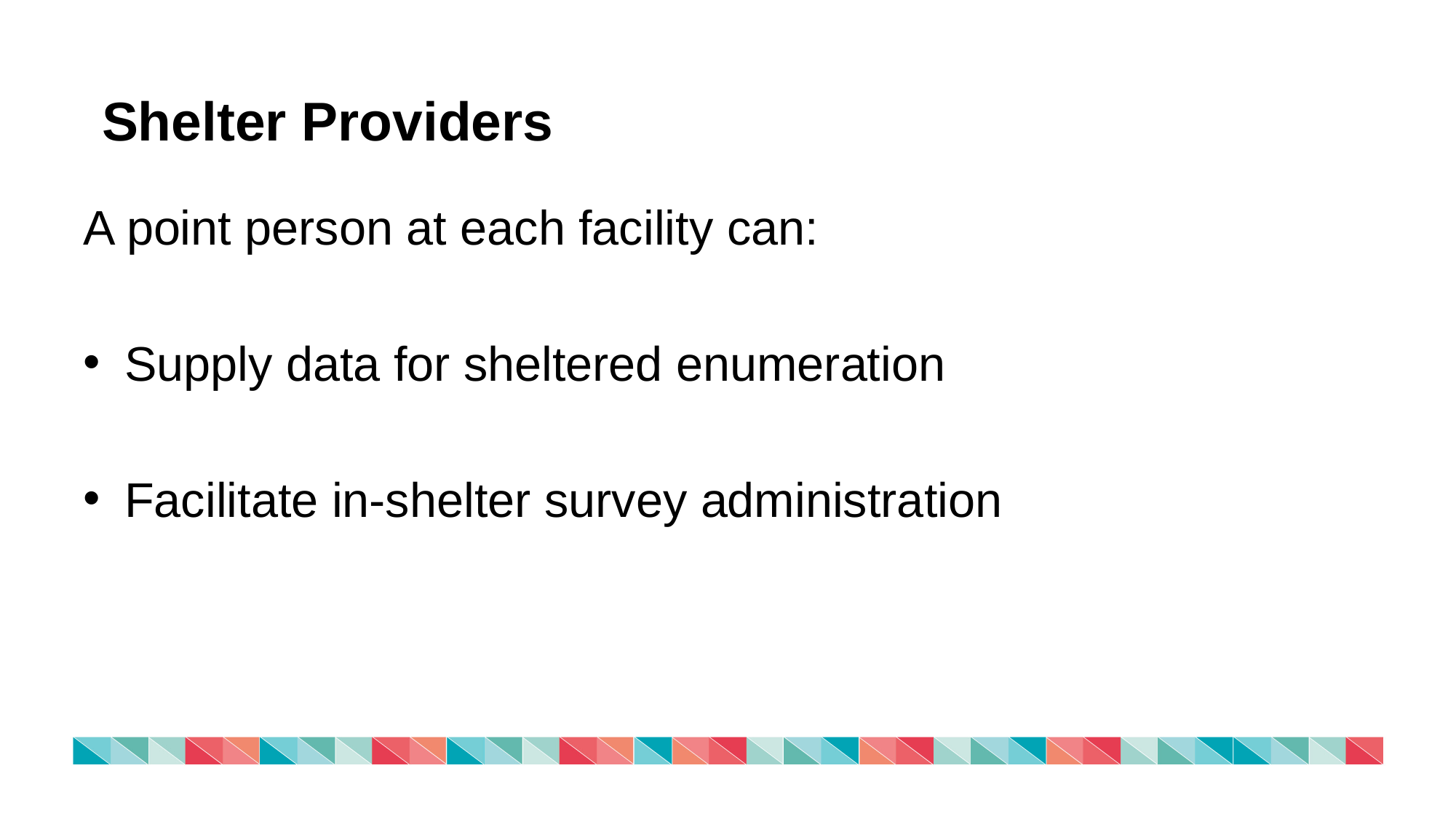

Shelter Providers
A point person at each facility can:

Supply data for sheltered enumeration

Facilitate in-shelter survey administration